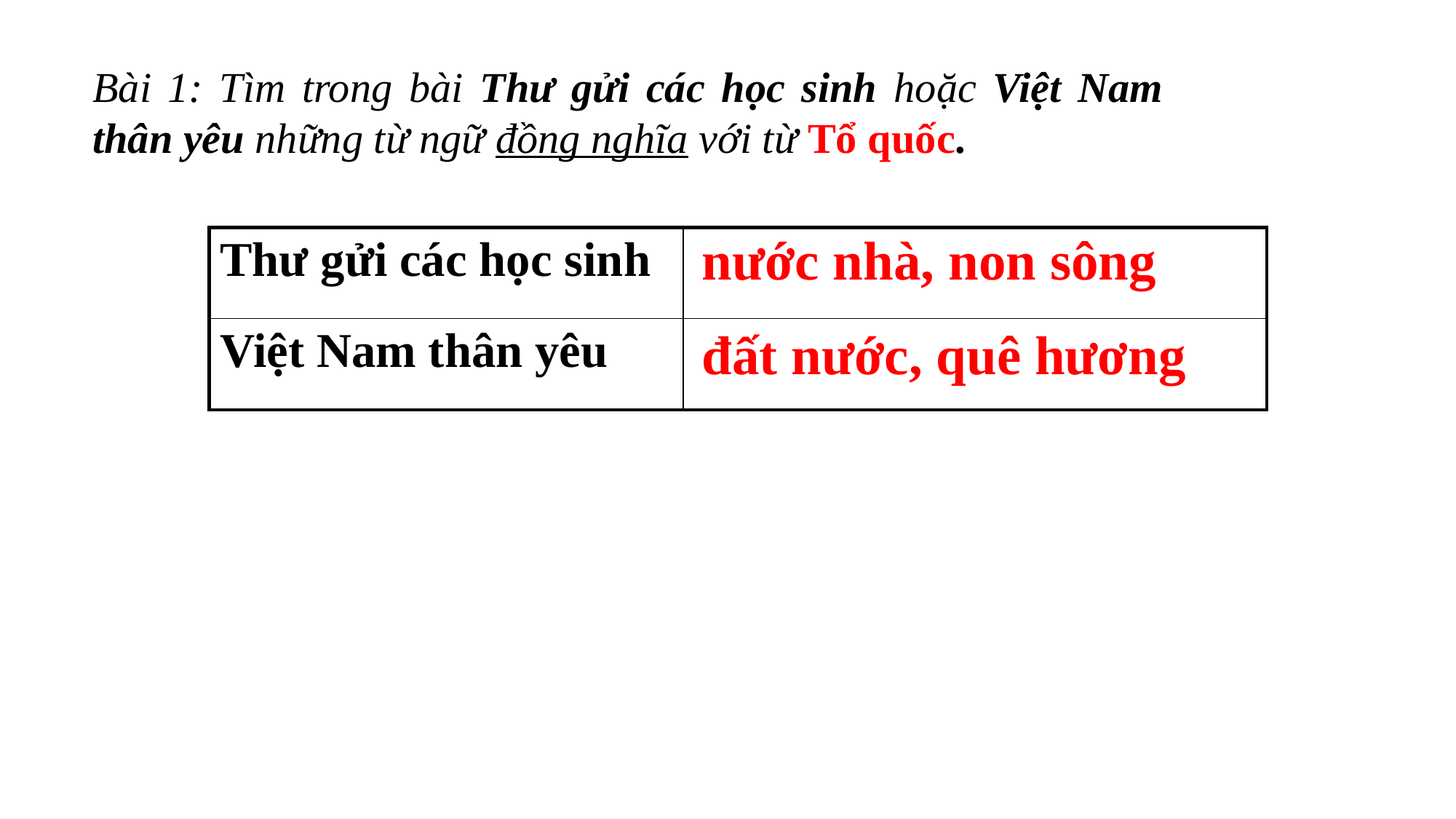

Bài 1: Tìm trong bài Thư gửi các học sinh hoặc Việt Nam thân yêu những từ ngữ đồng nghĩa với từ Tổ quốc.
nước nhà, non sông
| Thư gửi các học sinh |  |
| --- | --- |
| Việt Nam thân yêu |  |
đất nước, quê hương